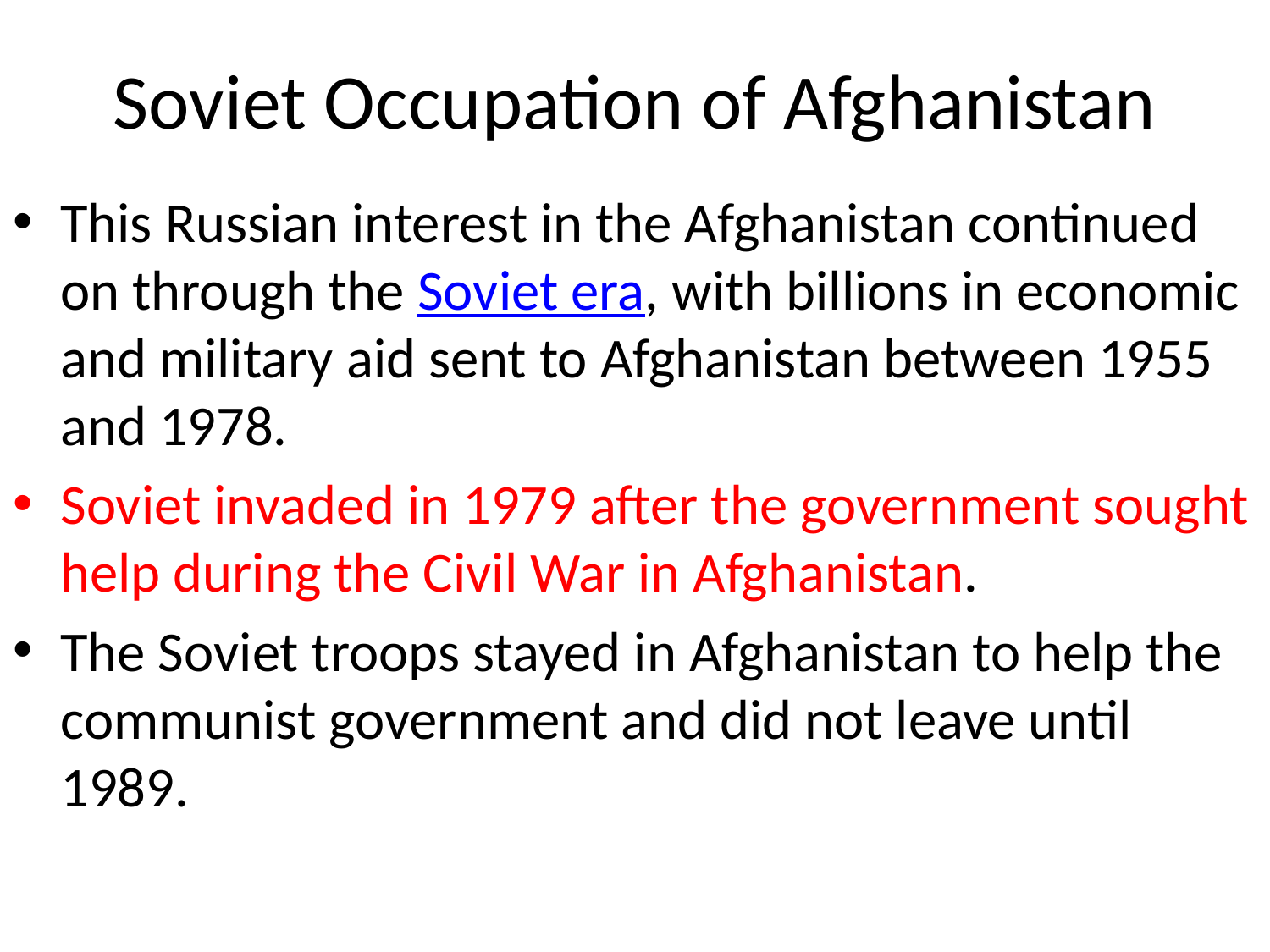

# Soviet Occupation of Afghanistan
This Russian interest in the Afghanistan continued on through the Soviet era, with billions in economic and military aid sent to Afghanistan between 1955 and 1978.
Soviet invaded in 1979 after the government sought help during the Civil War in Afghanistan.
The Soviet troops stayed in Afghanistan to help the communist government and did not leave until 1989.